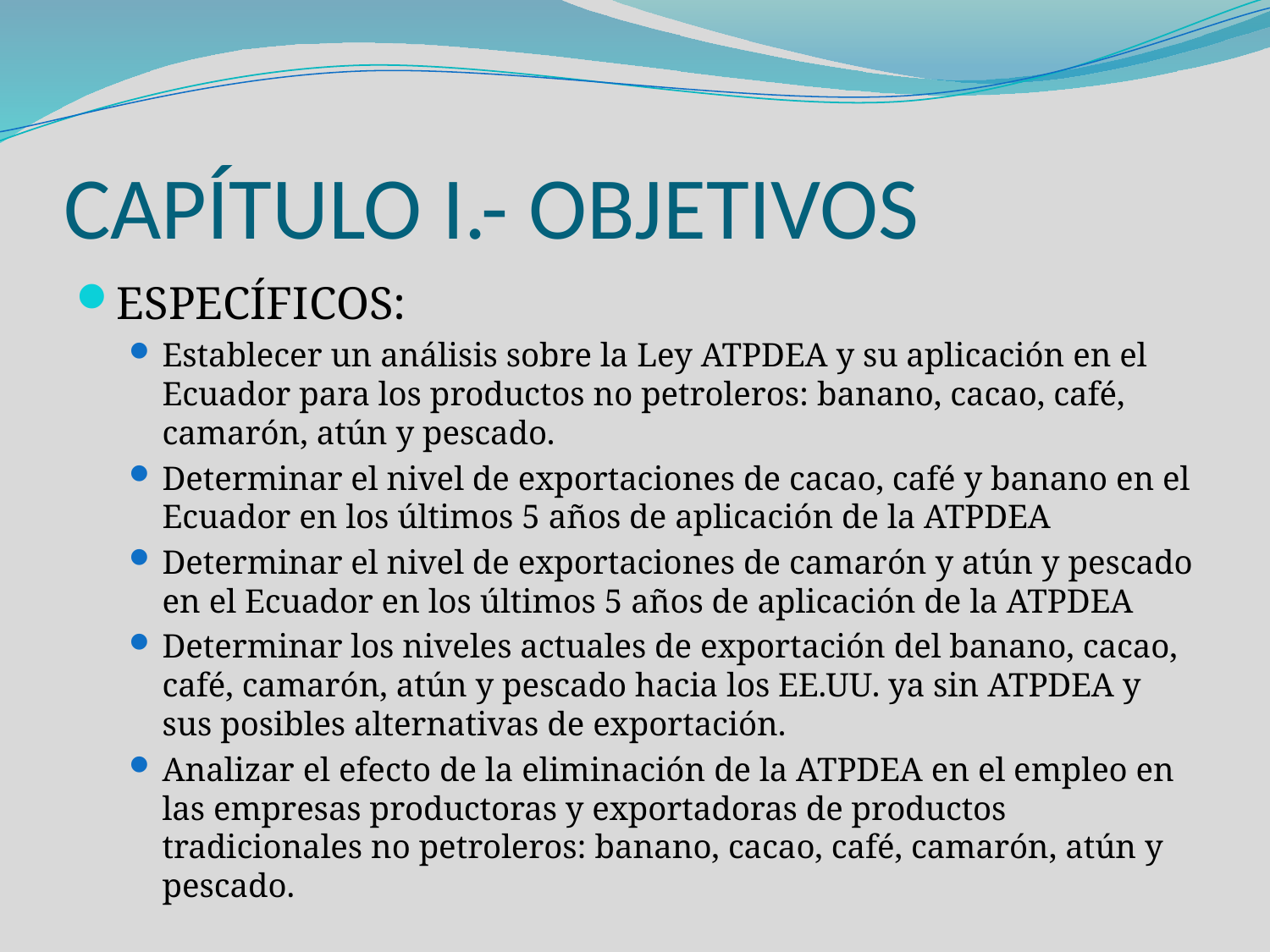

# CAPÍTULO I.- OBJETIVOS
ESPECÍFICOS:
Establecer un análisis sobre la Ley ATPDEA y su aplicación en el Ecuador para los productos no petroleros: banano, cacao, café, camarón, atún y pescado.
Determinar el nivel de exportaciones de cacao, café y banano en el Ecuador en los últimos 5 años de aplicación de la ATPDEA
Determinar el nivel de exportaciones de camarón y atún y pescado en el Ecuador en los últimos 5 años de aplicación de la ATPDEA
Determinar los niveles actuales de exportación del banano, cacao, café, camarón, atún y pescado hacia los EE.UU. ya sin ATPDEA y sus posibles alternativas de exportación.
Analizar el efecto de la eliminación de la ATPDEA en el empleo en las empresas productoras y exportadoras de productos tradicionales no petroleros: banano, cacao, café, camarón, atún y pescado.